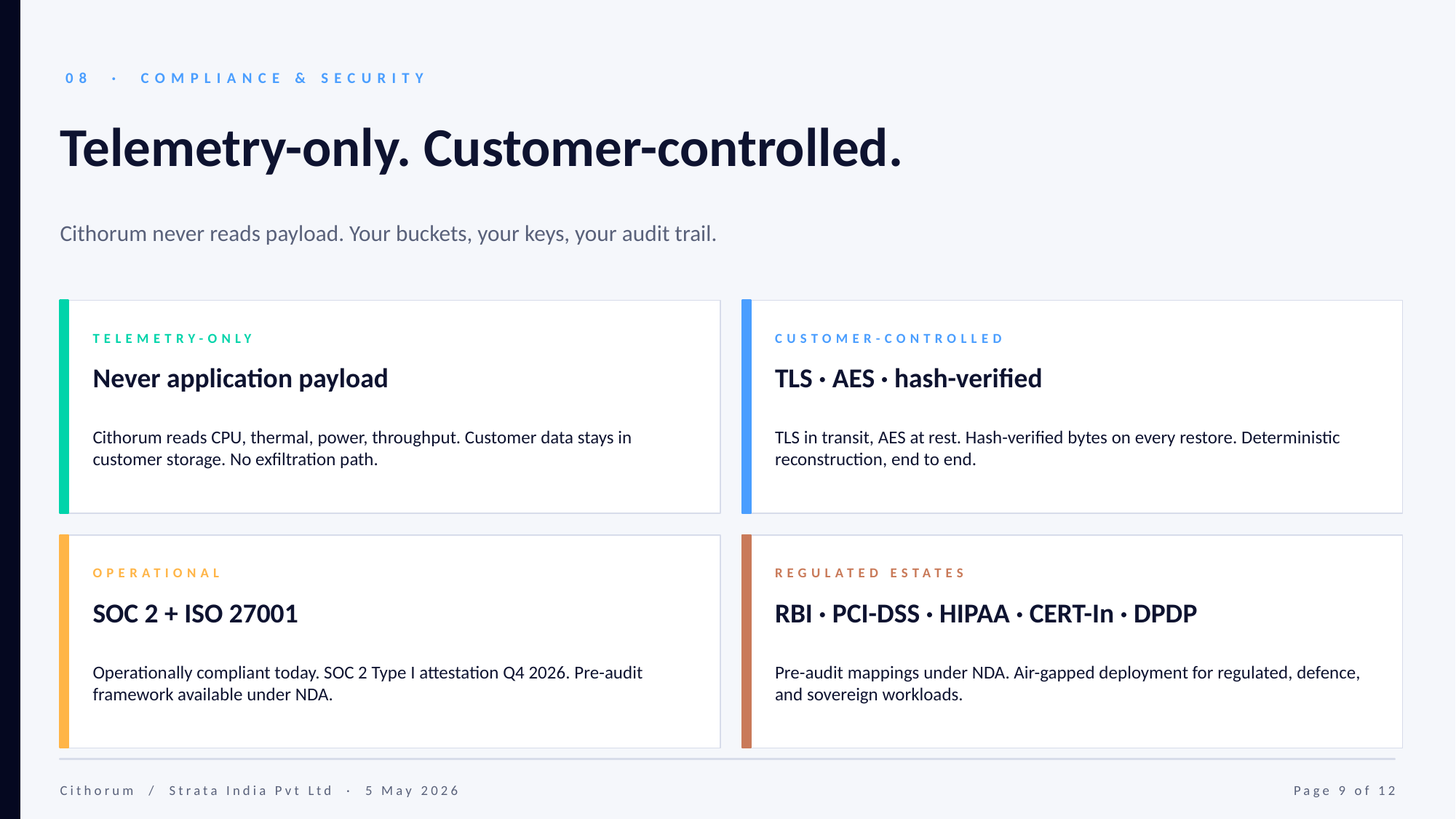

08  ·  COMPLIANCE & SECURITY
Telemetry-only. Customer-controlled.
Cithorum never reads payload. Your buckets, your keys, your audit trail.

TELEMETRY-ONLY
CUSTOMER-CONTROLLED
Never application payload
TLS · AES · hash-verified
Cithorum reads CPU, thermal, power, throughput. Customer data stays in customer storage. No exfiltration path.
TLS in transit, AES at rest. Hash-verified bytes on every restore. Deterministic reconstruction, end to end.

OPERATIONAL
REGULATED ESTATES
SOC 2 + ISO 27001
RBI · PCI-DSS · HIPAA · CERT-In · DPDP
Operationally compliant today. SOC 2 Type I attestation Q4 2026. Pre-audit framework available under NDA.
Pre-audit mappings under NDA. Air-gapped deployment for regulated, defence, and sovereign workloads.

Cithorum  /  Strata India Pvt Ltd  ·  5 May 2026
Page 9 of 12